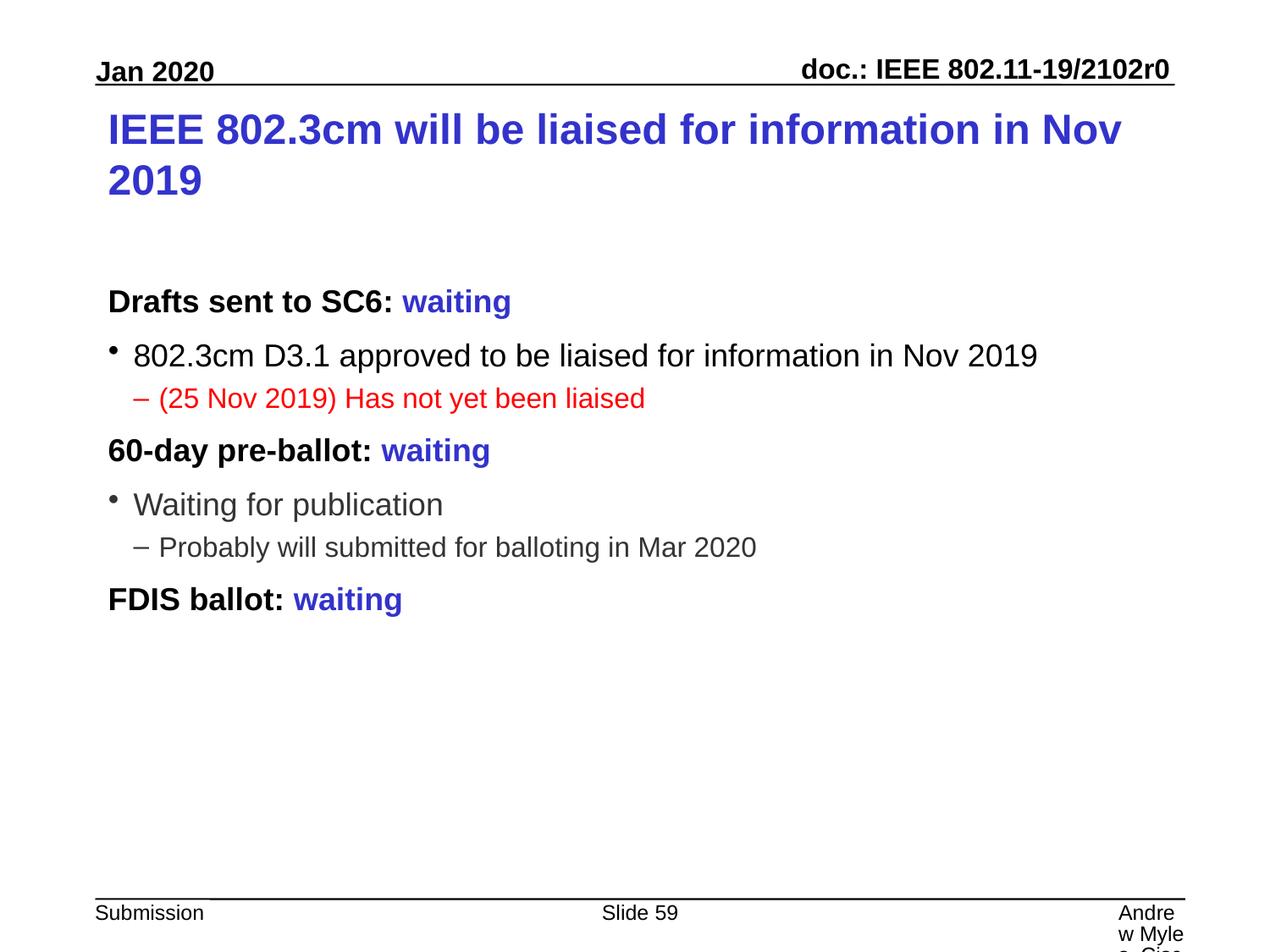

# IEEE 802.3cm will be liaised for information in Nov 2019
Drafts sent to SC6: waiting
802.3cm D3.1 approved to be liaised for information in Nov 2019
(25 Nov 2019) Has not yet been liaised
60-day pre-ballot: waiting
Waiting for publication
Probably will submitted for balloting in Mar 2020
FDIS ballot: waiting
Slide 59
Andrew Myles, Cisco